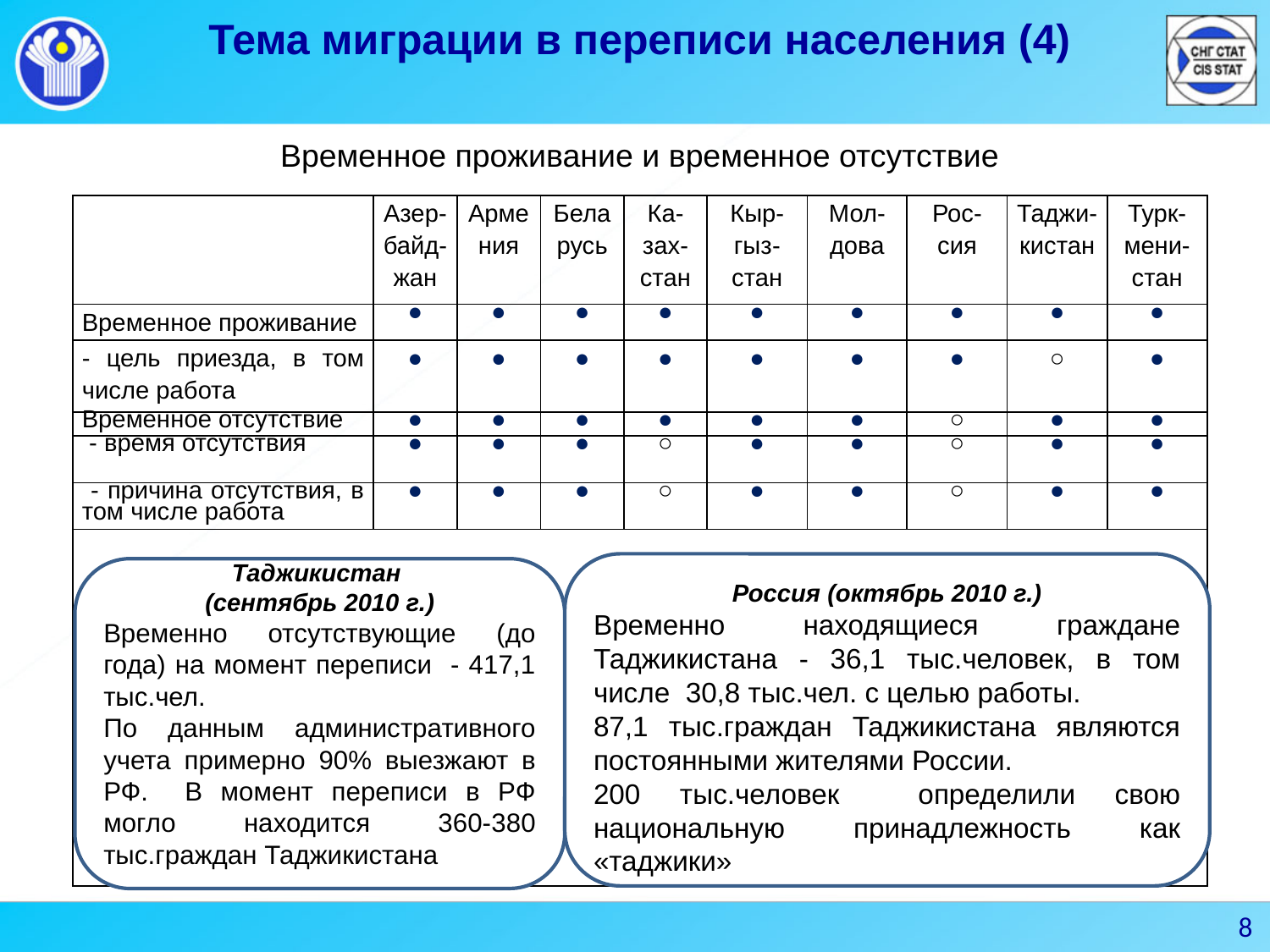

Тема миграции в переписи населения (4)
Временное проживание и временное отсутствие

|  | Азер-байд-жан | Арме ния | Бела русь | Ка-зах- стан | Кыр-гыз- стан | Мол-дова | Рос- сия | Таджи- кистан | Турк-мени- стан |
| --- | --- | --- | --- | --- | --- | --- | --- | --- | --- |
| Временное проживание | ● | ● | ● | ● | ● | ● | ● | ● | ● |
| - цель приезда, в том числе работа | ● | ● | ● | ● | ● | ● | ● | ○ | ● |
| Временное отсутствие | ● | ● | ● | ● | ● | ● | ○ | ● | ● |
| - время отсутствия | ● | ● | ● | ○ | ● | ● | ○ | ● | ● |
| - причина отсутствия, в том числе работа | ● | ● | ● | ○ | ● | ● | ○ | ● | ● |
|  |  |  |  |  |  |  |  |  |  |
Россия (октябрь 2010 г.)
Временно находящиеся граждане Таджикистана - 36,1 тыс.человек, в том числе  30,8 тыс.чел. с целью работы.
87,1 тыс.граждан Таджикистана являются постоянными жителями России.
200 тыс.человек  определили свою национальную принадлежность как «таджики»

Таджикистан
(сентябрь 2010 г.)
Временно отсутствующие (до года) на момент переписи  - 417,1 тыс.чел.
По данным административного учета примерно 90% выезжают в РФ.  В момент переписи в РФ могло находится 360-380 тыс.граждан Таджикистана

8